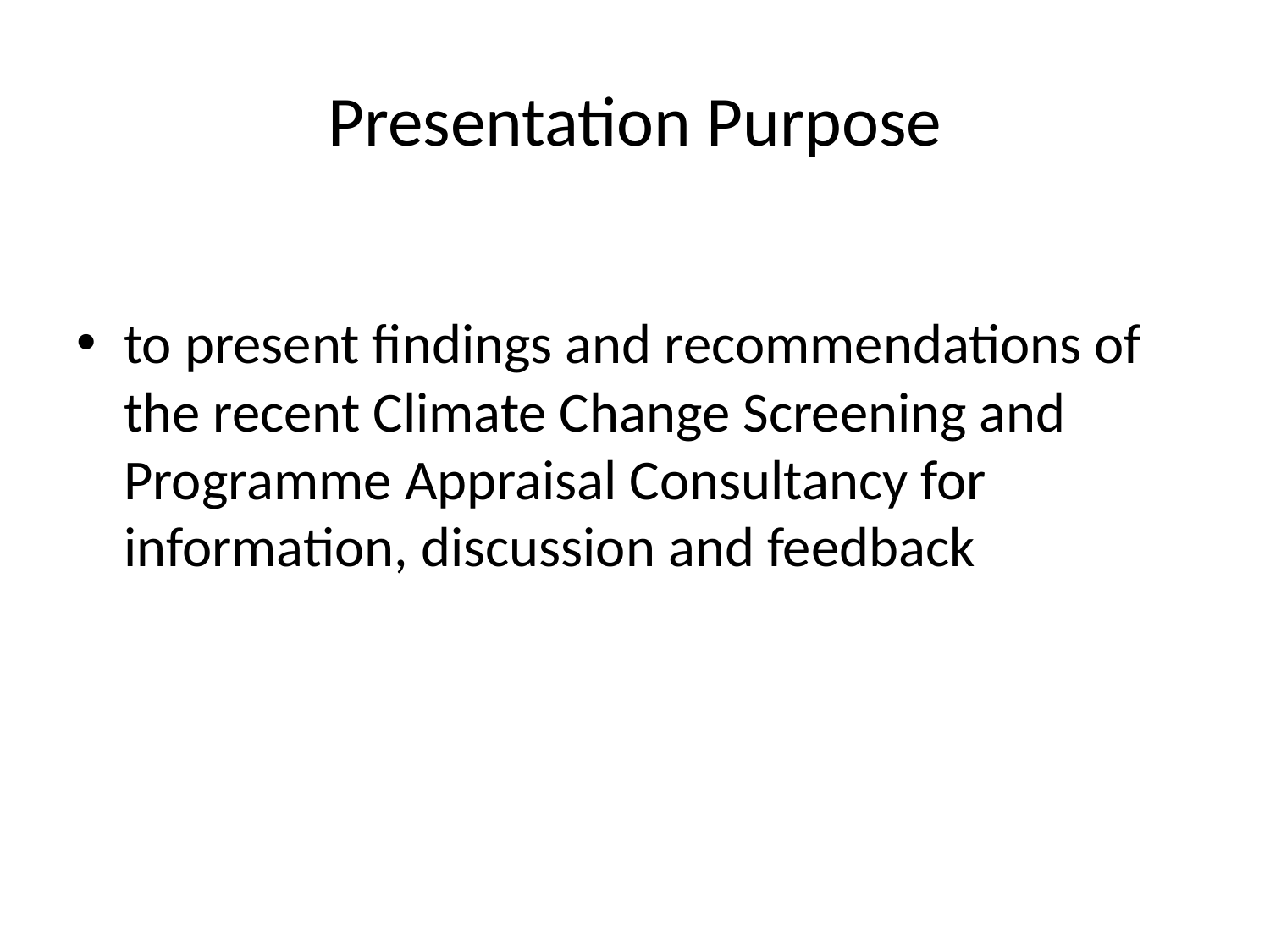

# Presentation Purpose

to present findings and recommendations of the recent Climate Change Screening and Programme Appraisal Consultancy for information, discussion and feedback